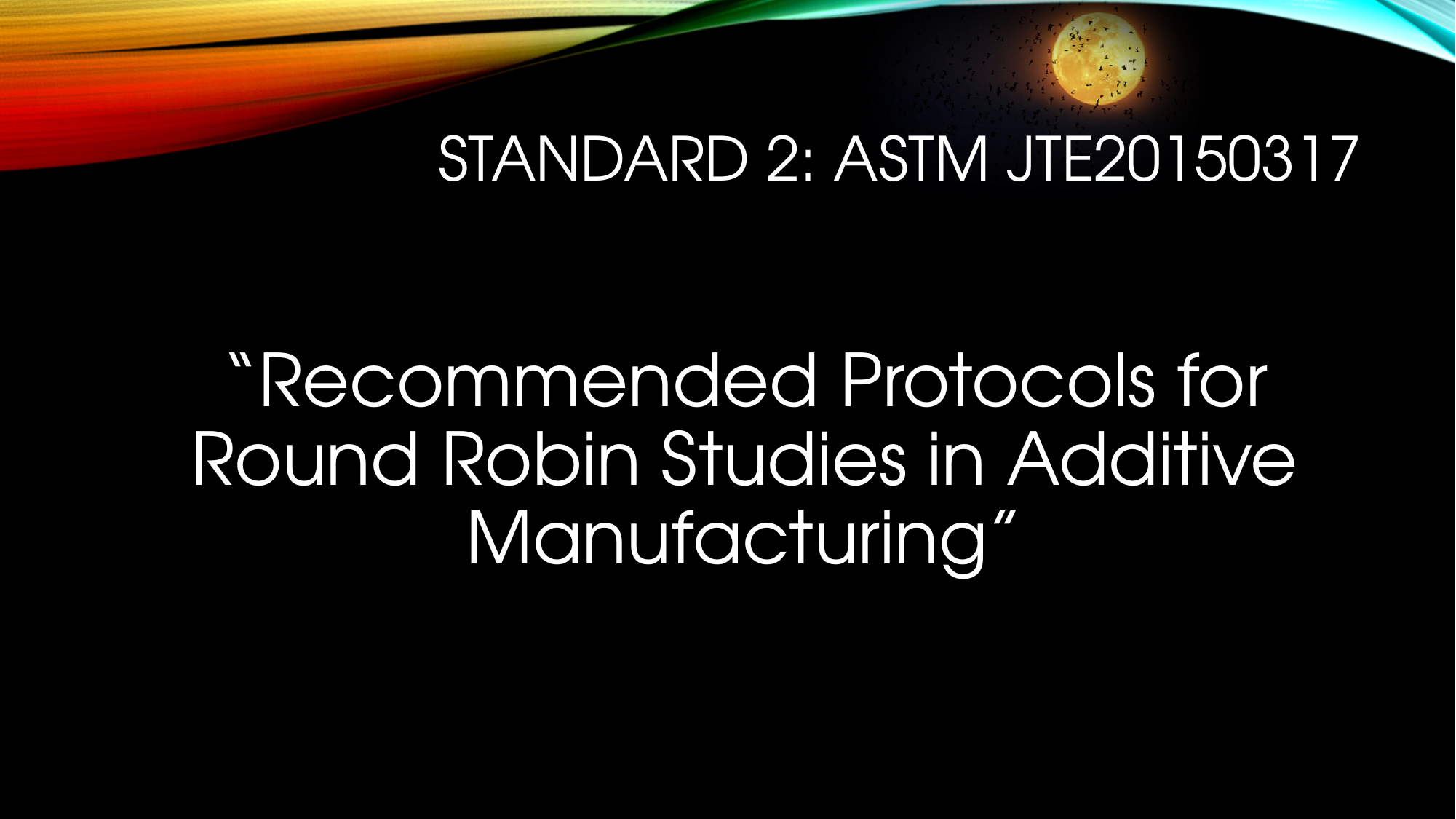

# Standard 2: ASTM Jte20150317
“Recommended Protocols for Round Robin Studies in Additive Manufacturing”